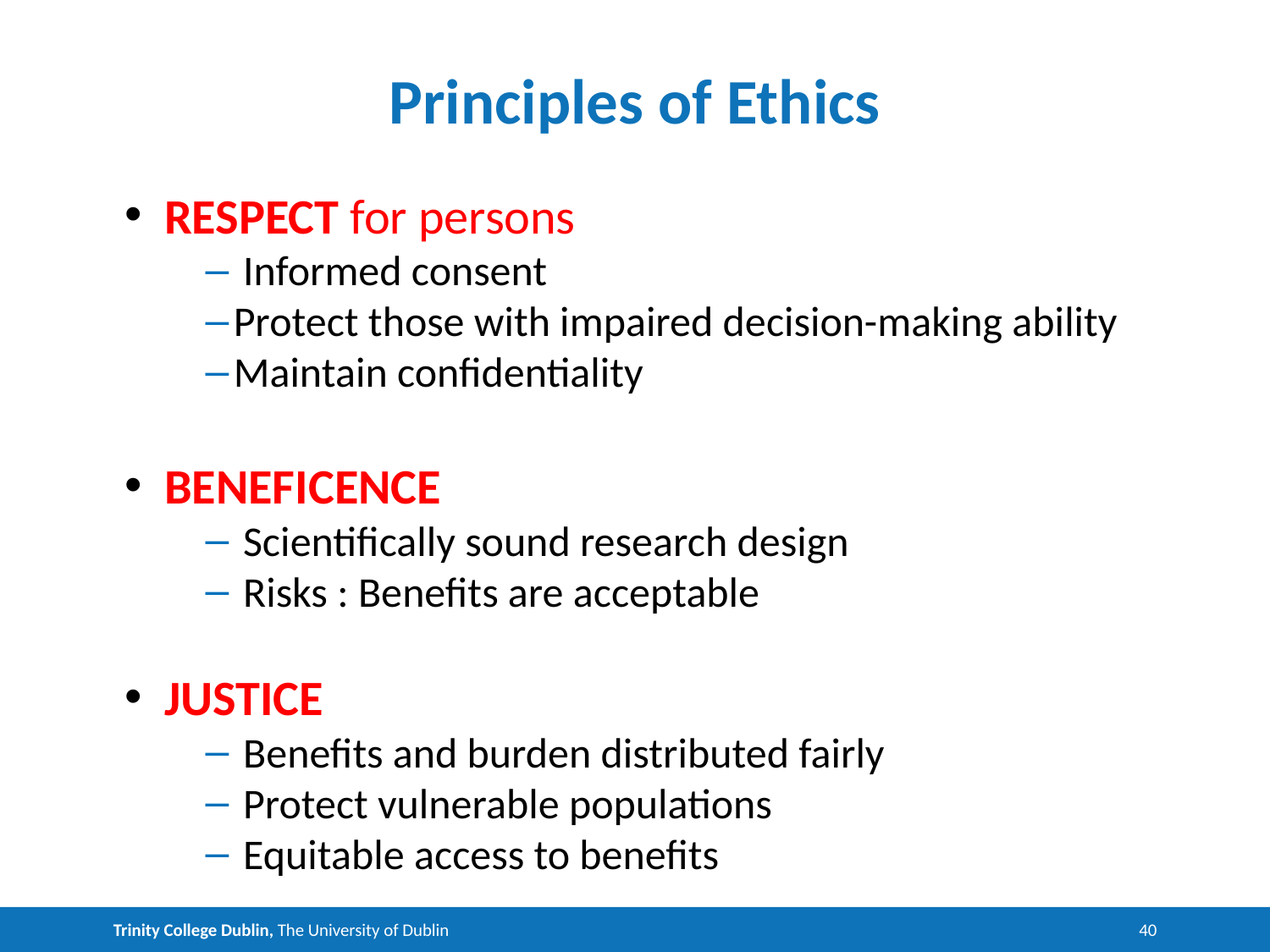

# Principles of Ethics
  RESPECT for persons
 Informed consent
Protect those with impaired decision-making ability
Maintain confidentiality

  BENEFICENCE
 Scientifically sound research design
 Risks : Benefits are acceptable

  JUSTICE
 Benefits and burden distributed fairly
 Protect vulnerable populations
 Equitable access to benefits